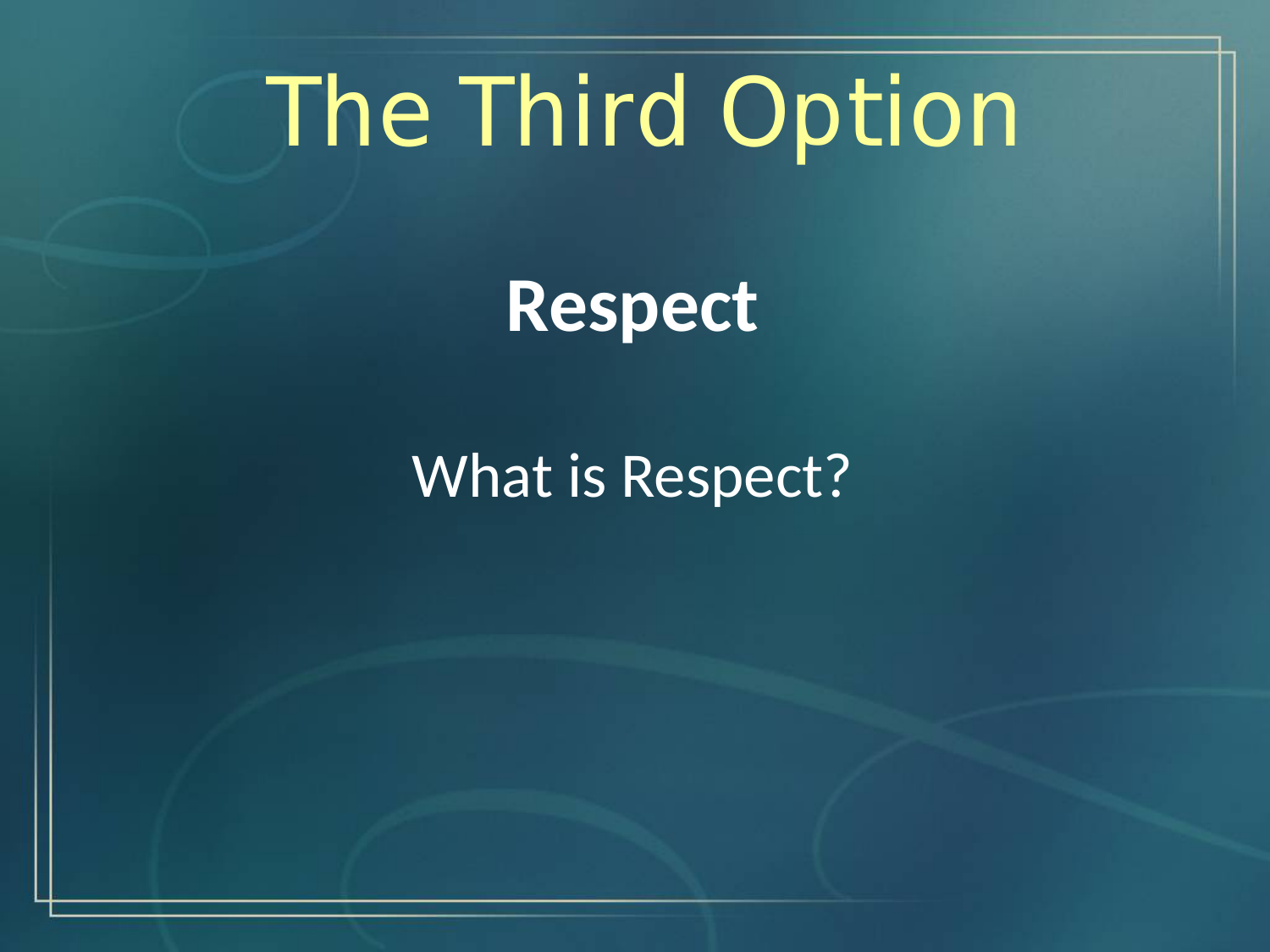

The Third Option
Respect

What is Respect?